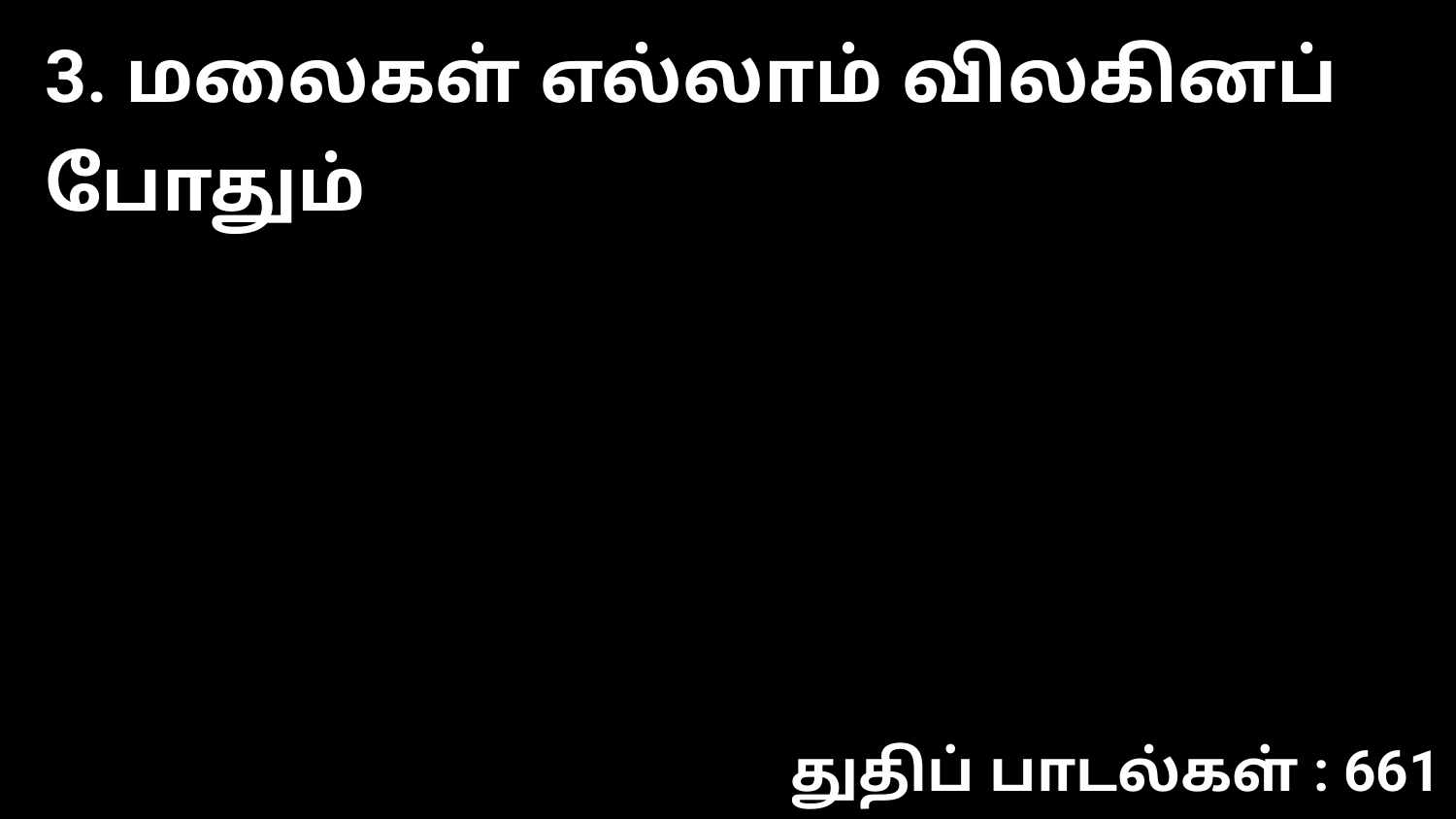

3. மலைகள் எல்லாம் விலகினப் போதும்
துதிப் பாடல்கள் : 661